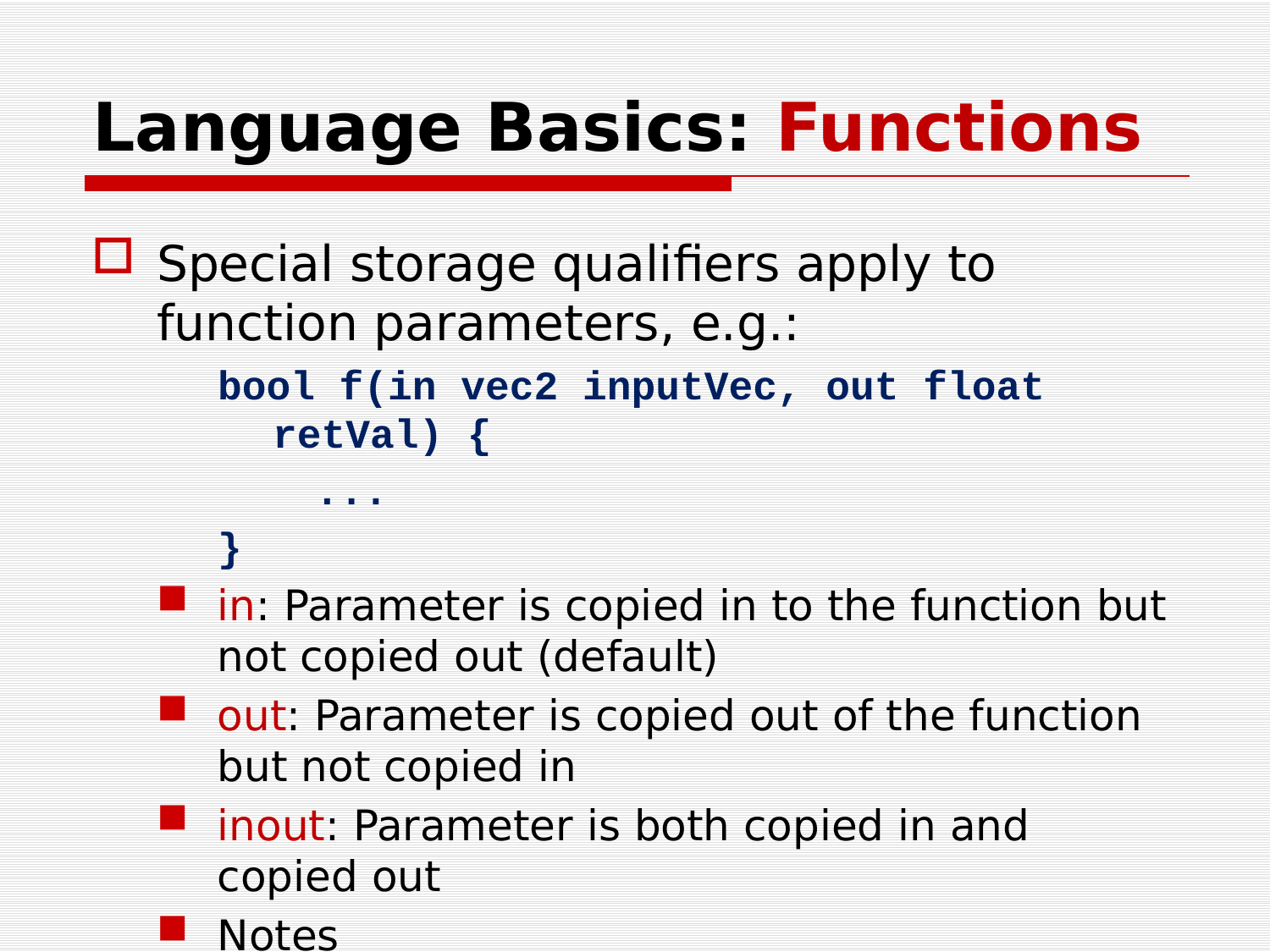

# Language Basics: Functions
Special storage qualifiers apply to function parameters, e.g.:
bool f(in vec2 inputVec, out float retVal) {
    ...
}
in: Parameter is copied in to the function but not copied out (default)
out: Parameter is copied out of the function but not copied in
inout: Parameter is both copied in and copied out
Notes
Recursion is strictly forbidden!
Functions can return a value or void